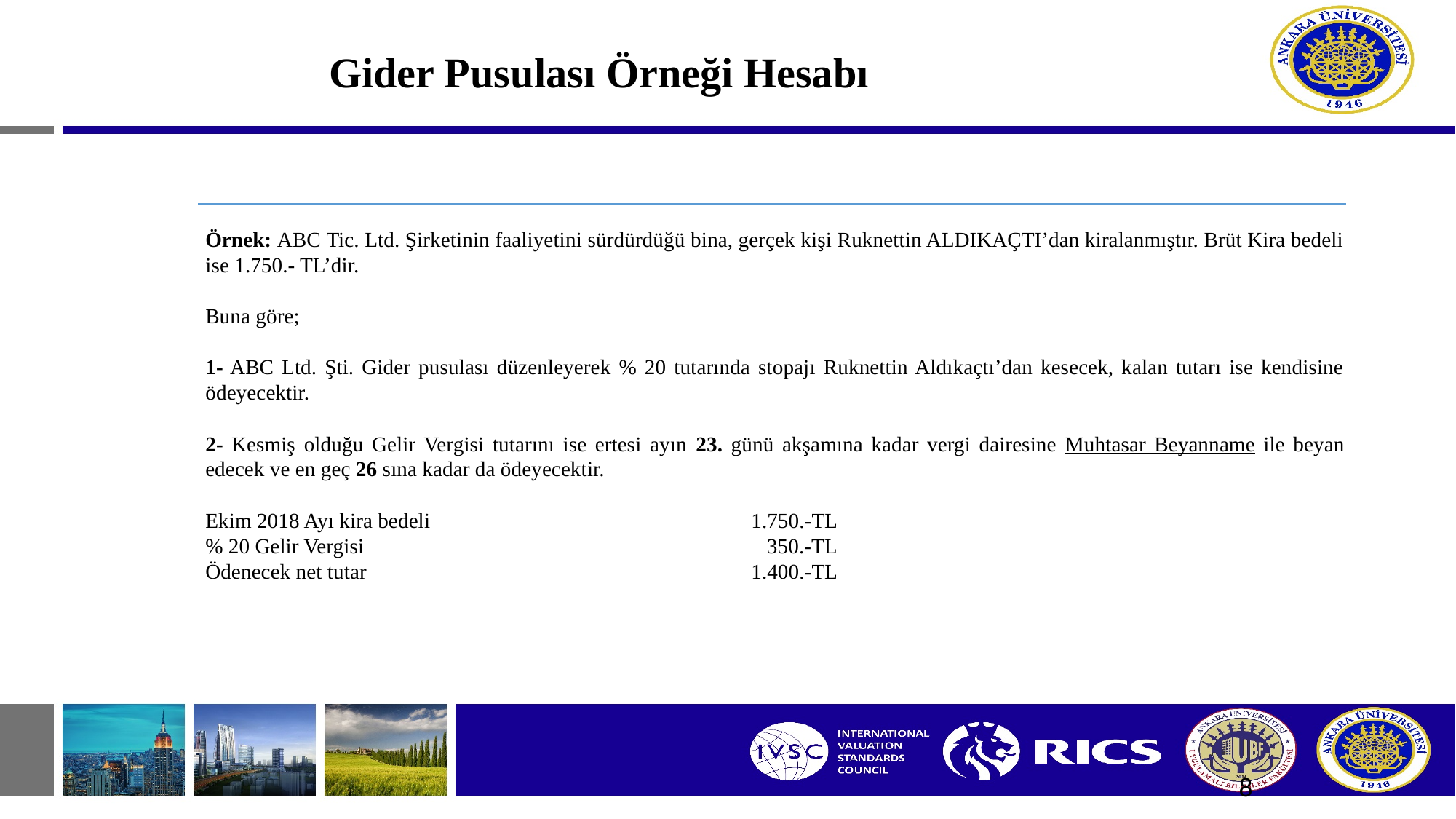

# Gider Pusulası Örneği Hesabı
Örnek: ABC Tic. Ltd. Şirketinin faaliyetini sürdürdüğü bina, gerçek kişi Ruknettin ALDIKAÇTI’dan kiralanmıştır. Brüt Kira bedeli ise 1.750.- TL’dir.

Buna göre;

1- ABC Ltd. Şti. Gider pusulası düzenleyerek % 20 tutarında stopajı Ruknettin Aldıkaçtı’dan kesecek, kalan tutarı ise kendisine ödeyecektir.

2- Kesmiş olduğu Gelir Vergisi tutarını ise ertesi ayın 23. günü akşamına kadar vergi dairesine Muhtasar Beyanname ile beyan edecek ve en geç 26 sına kadar da ödeyecektir.

Ekim 2018 Ayı kira bedeli			1.750.-TL
% 20 Gelir Vergisi				   350.-TL
Ödenecek net tutar				1.400.-TL

8